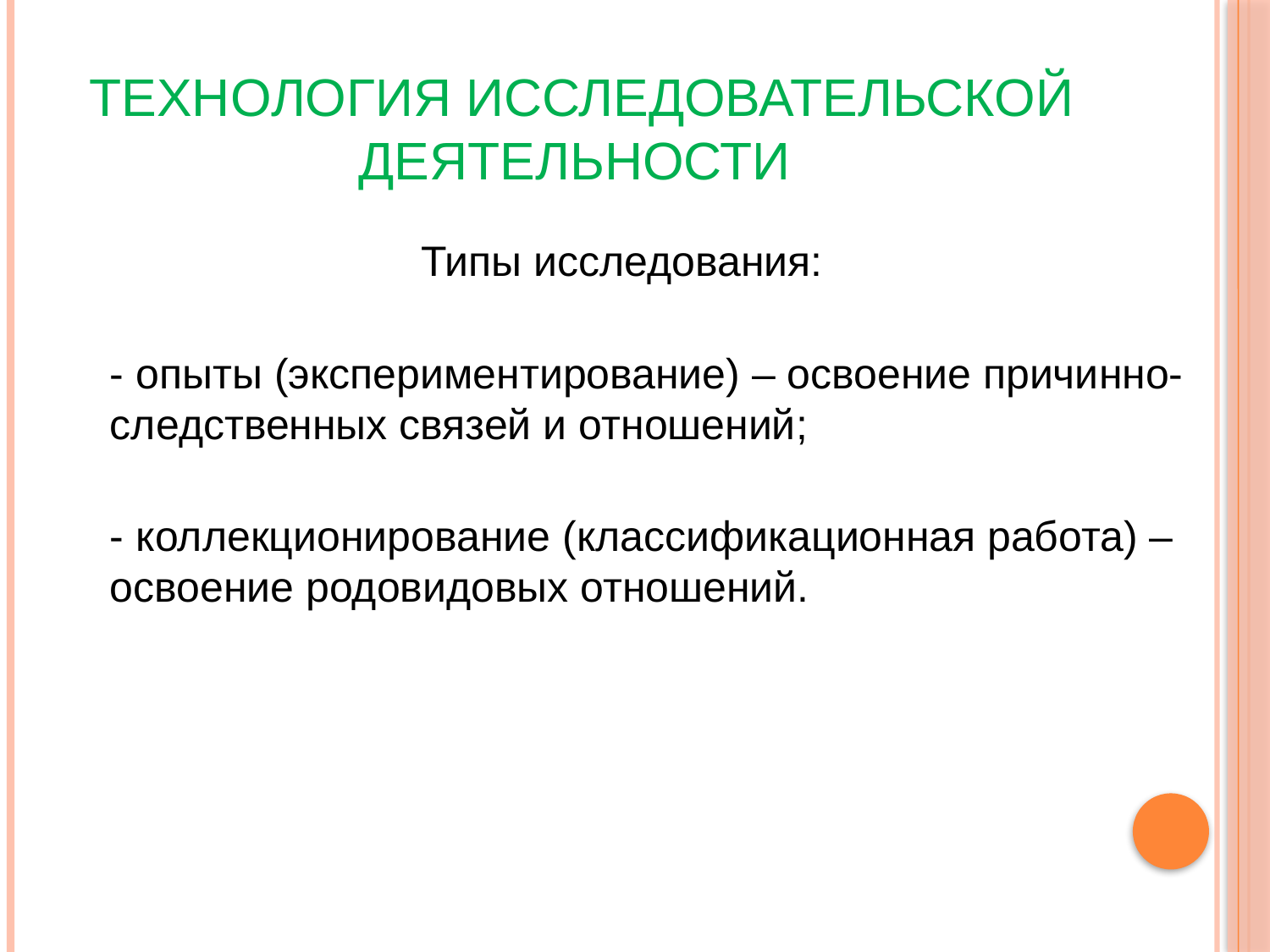

# Технология исследовательской деятельности
Типы исследования:
- опыты (экспериментирование) – освоение причинно-следственных связей и отношений;
- коллекционирование (классификационная работа) – освоение родовидовых отношений.